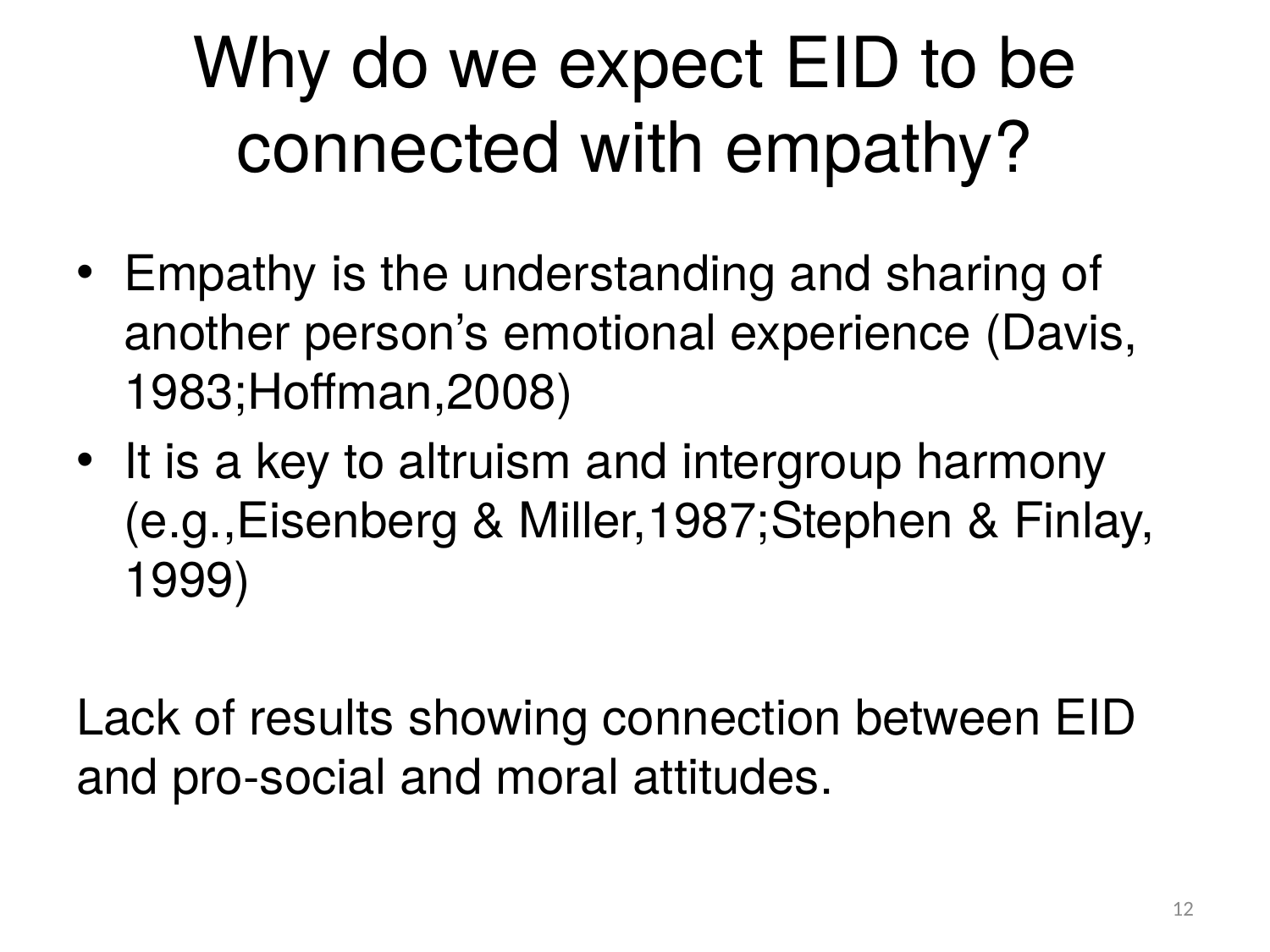

# Why do we expect EID to be connected with empathy?

Empathy is the understanding and sharing of another person’s emotional experience (Davis, 1983;Hoffman,2008)
It is a key to altruism and intergroup harmony (e.g.,Eisenberg & Miller,1987;Stephen & Finlay, 1999)

Lack of results showing connection between EID and pro-social and moral attitudes.
12